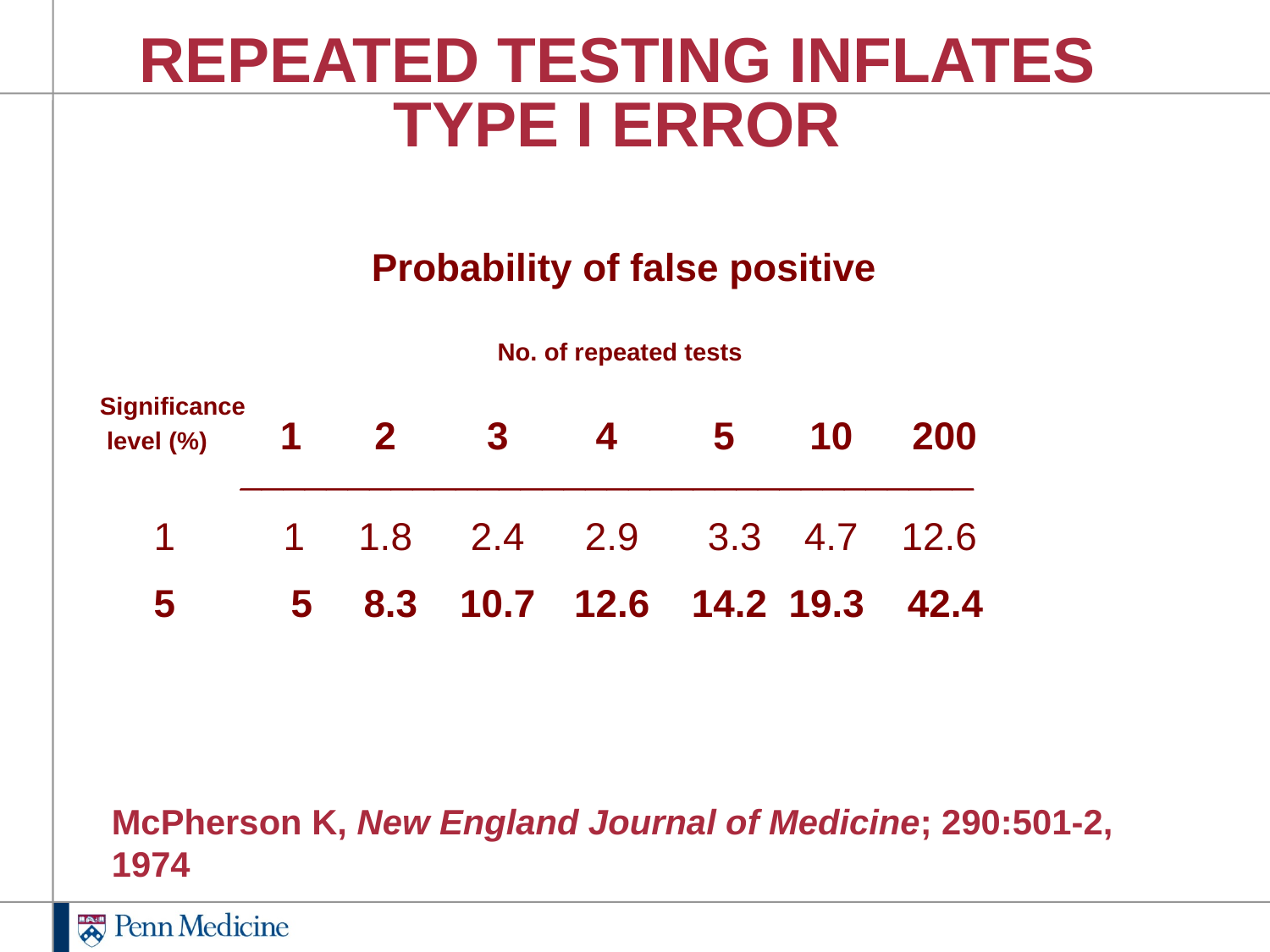

REPEATED TESTING INFLATES TYPE I ERROR
Nominal 	          Probability of false positive

                               			No. of repeated tests

Significance
 level (%)	1	2	3	4	 5	   10	     200
            	 __________________________________
     1          	1	1.8	2.4	 2.9	   3.3	   4.7	    12.6
     5	  5	 8.3	10.7	 12.6	  14.2	  19.3	    42.4

McPherson K, New England Journal of Medicine; 290:501-2, 1974